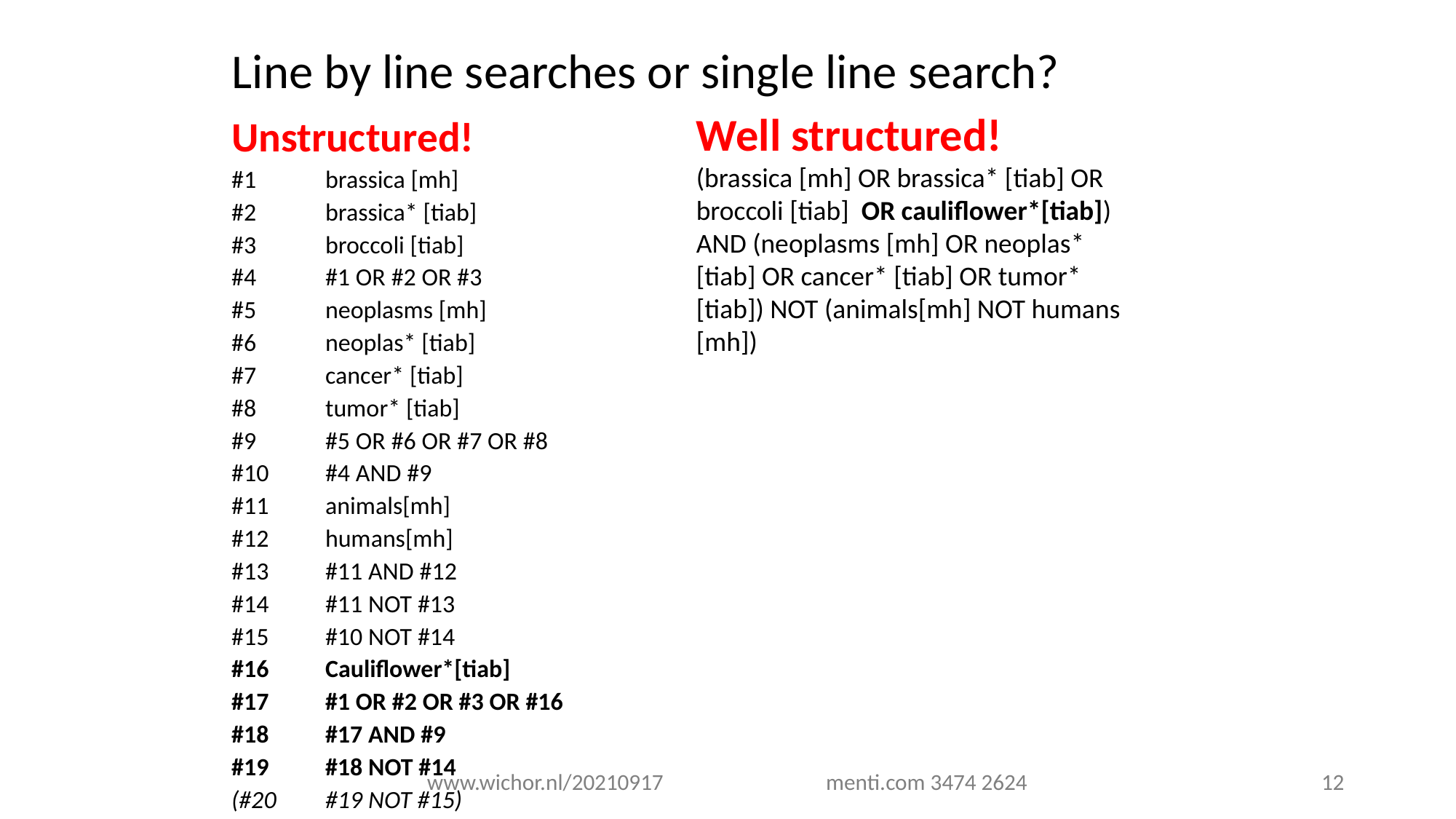

Line by line searches or single line search?
Unstructured!
#1 	brassica [mh]
#2 	brassica* [tiab]
#3 	broccoli [tiab]
#4 	#1 OR #2 OR #3
#5 	neoplasms [mh]
#6 	neoplas* [tiab]
#7 	cancer* [tiab]
#8 	tumor* [tiab]
#9 	#5 OR #6 OR #7 OR #8
#10 	#4 AND #9
#11 	animals[mh]
#12 	humans[mh]
#13 	#11 AND #12
#14 	#11 NOT #13
#15 	#10 NOT #14
#16	Cauliflower*[tiab]
#17 	#1 OR #2 OR #3 OR #16
#18 	#17 AND #9
#19 	#18 NOT #14
(#20	#19 NOT #15)
Well structured!
(brassica [mh] OR brassica* [tiab] OR broccoli [tiab]  OR cauliflower*[tiab]) AND (neoplasms [mh] OR neoplas* [tiab] OR cancer* [tiab] OR tumor* [tiab]) NOT (animals[mh] NOT humans [mh])
www.wichor.nl/20210917                                menti.com 3474 2624
12